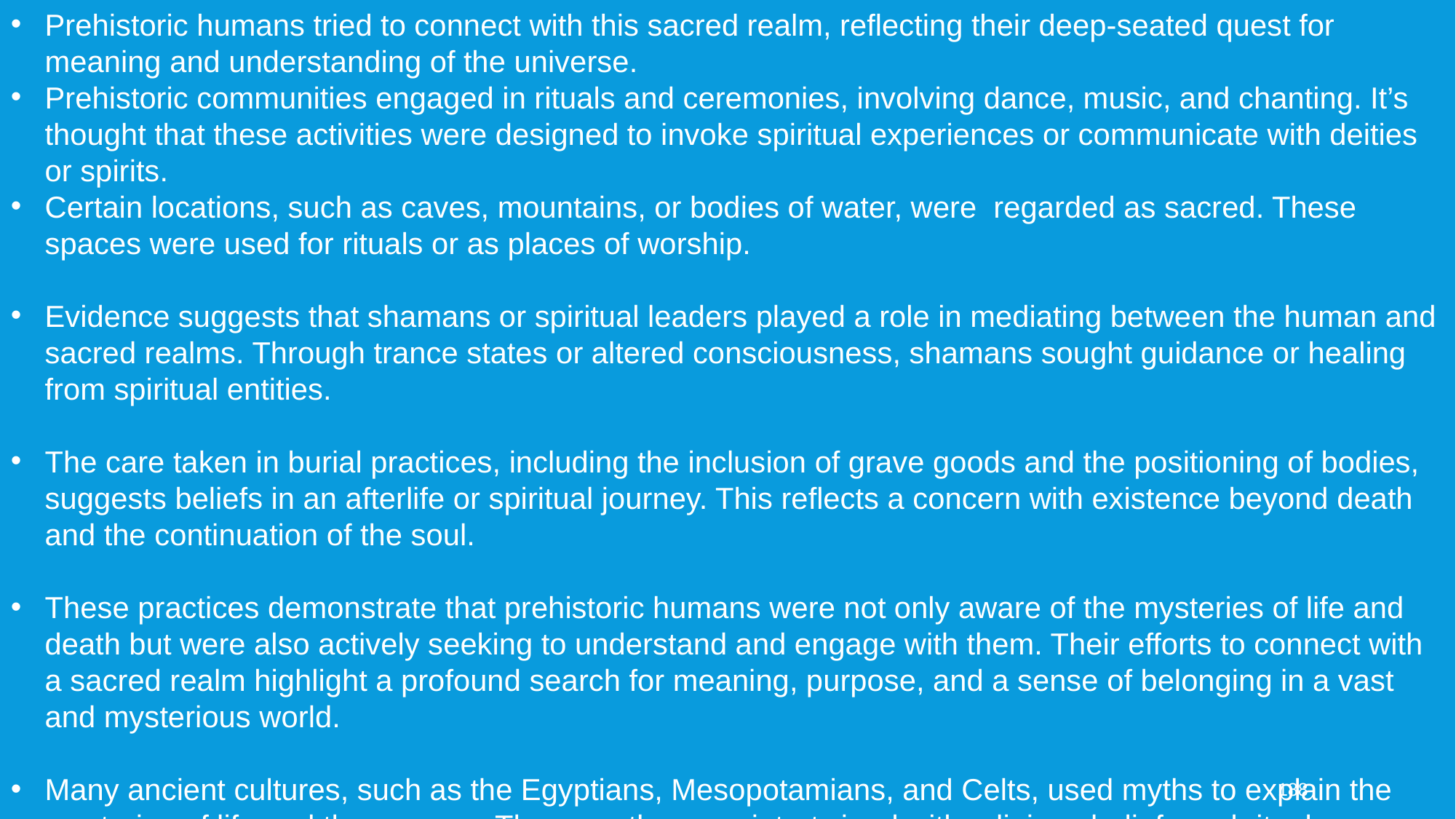

Prehistoric humans tried to connect with this sacred realm, reflecting their deep-seated quest for meaning and understanding of the universe.
Prehistoric communities engaged in rituals and ceremonies, involving dance, music, and chanting. It’s thought that these activities were designed to invoke spiritual experiences or communicate with deities or spirits.
Certain locations, such as caves, mountains, or bodies of water, were  regarded as sacred. These spaces were used for rituals or as places of worship.

Evidence suggests that shamans or spiritual leaders played a role in mediating between the human and sacred realms. Through trance states or altered consciousness, shamans sought guidance or healing from spiritual entities.

The care taken in burial practices, including the inclusion of grave goods and the positioning of bodies, suggests beliefs in an afterlife or spiritual journey. This reflects a concern with existence beyond death and the continuation of the soul.

These practices demonstrate that prehistoric humans were not only aware of the mysteries of life and death but were also actively seeking to understand and engage with them. Their efforts to connect with a sacred realm highlight a profound search for meaning, purpose, and a sense of belonging in a vast and mysterious world.

Many ancient cultures, such as the Egyptians, Mesopotamians, and Celts, used myths to explain the mysteries of life and the cosmos. These myths were intertwined with religious beliefs and rituals.

188